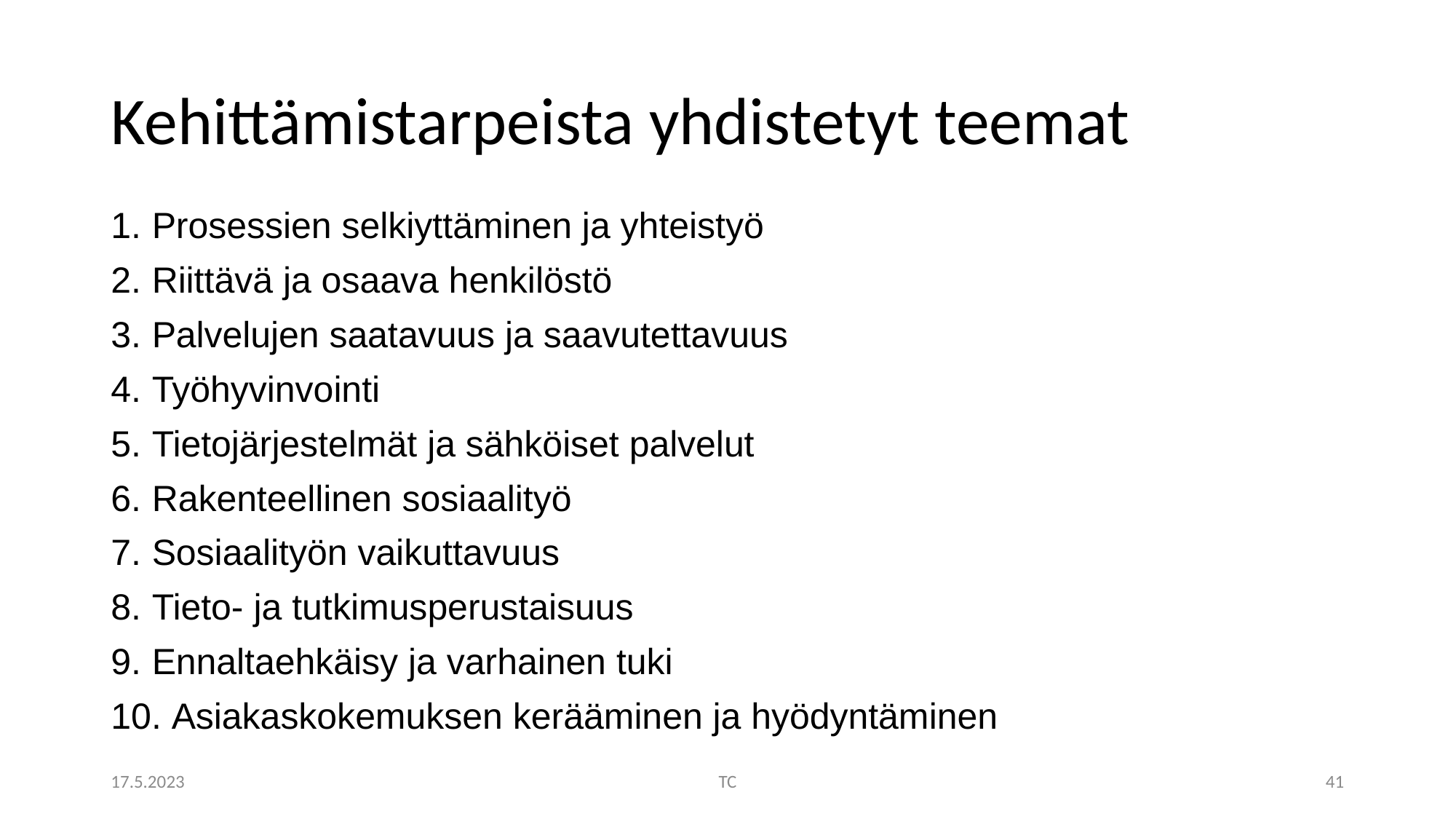

# Kehittämistarpeista yhdistetyt teemat
Prosessien selkiyttäminen ja yhteistyö
Riittävä ja osaava henkilöstö
Palvelujen saatavuus ja saavutettavuus
Työhyvinvointi
Tietojärjestelmät ja sähköiset palvelut
Rakenteellinen sosiaalityö
Sosiaalityön vaikuttavuus
Tieto- ja tutkimusperustaisuus
Ennaltaehkäisy ja varhainen tuki
 Asiakaskokemuksen kerääminen ja hyödyntäminen
17.5.2023
TC
41